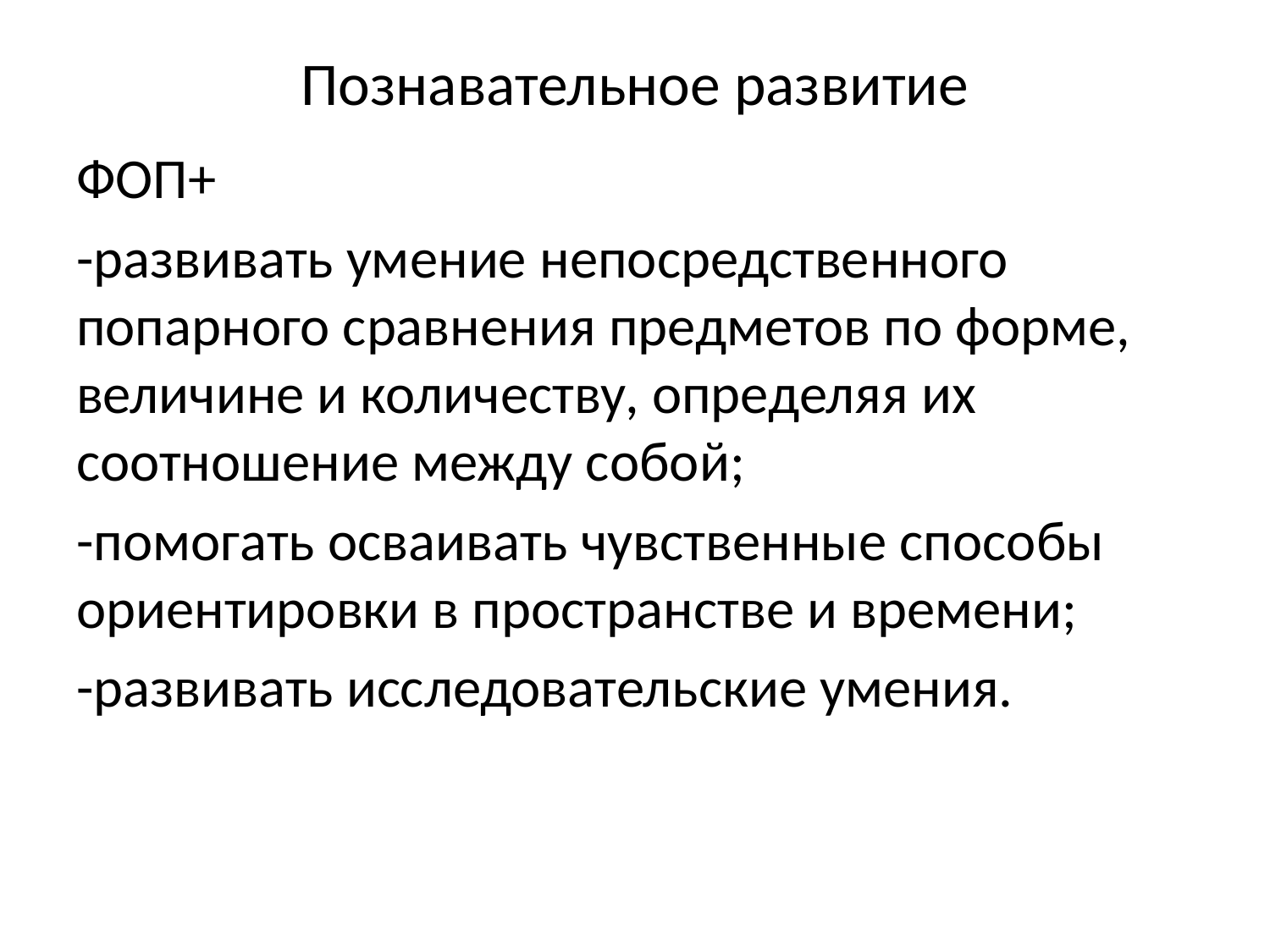

# Познавательное развитие
ФОП+
-развивать умение непосредственного попарного сравнения предметов по форме, величине и количеству, определяя их соотношение между собой;
-помогать осваивать чувственные способы ориентировки в пространстве и времени;
-развивать исследовательские умения.